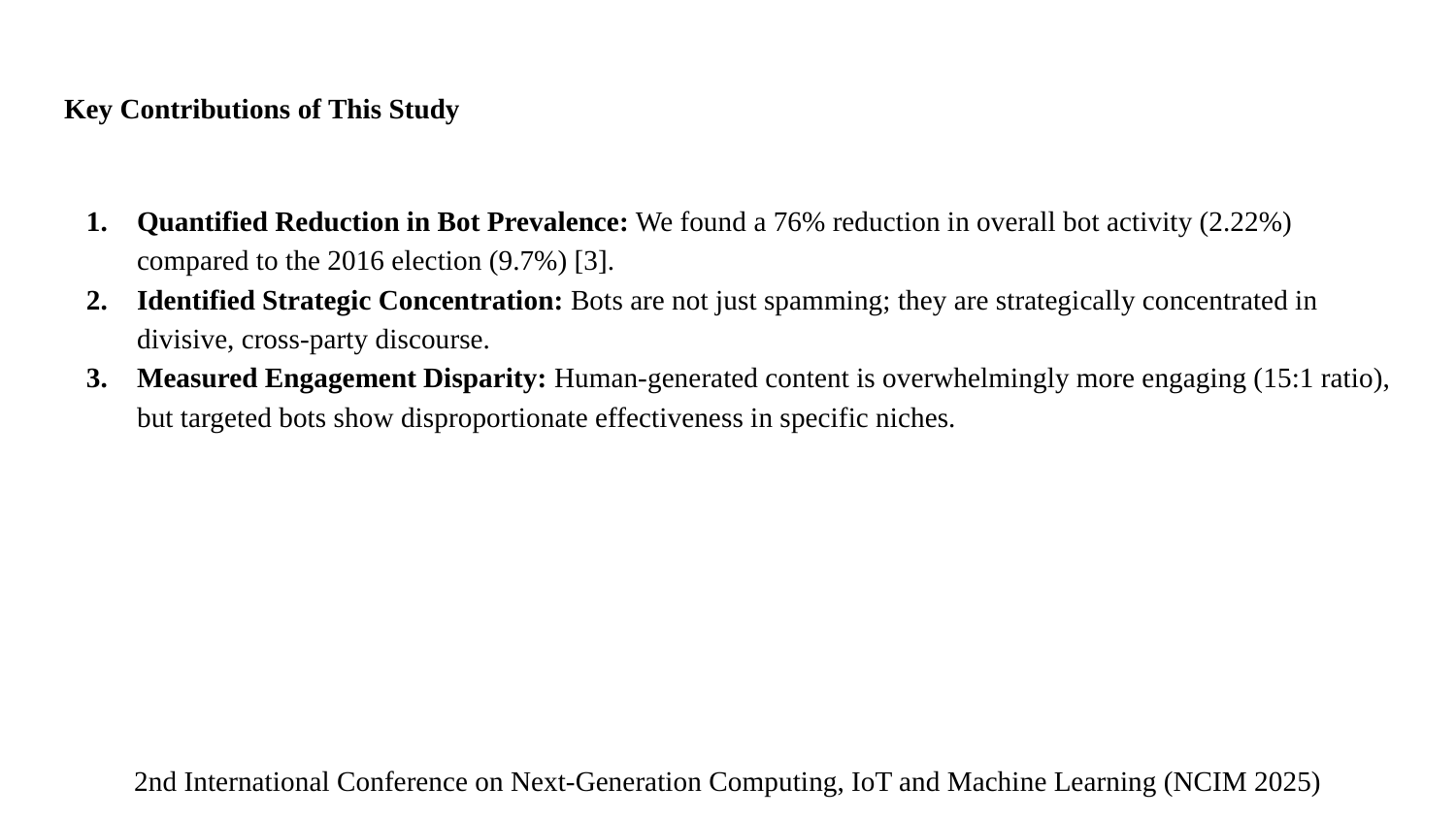

# Key Contributions of This Study

Quantified Reduction in Bot Prevalence: We found a 76% reduction in overall bot activity (2.22%) compared to the 2016 election (9.7%) [3].
Identified Strategic Concentration: Bots are not just spamming; they are strategically concentrated in divisive, cross-party discourse.
Measured Engagement Disparity: Human-generated content is overwhelmingly more engaging (15:1 ratio), but targeted bots show disproportionate effectiveness in specific niches.

2nd International Conference on Next-Generation Computing, IoT and Machine Learning (NCIM 2025)